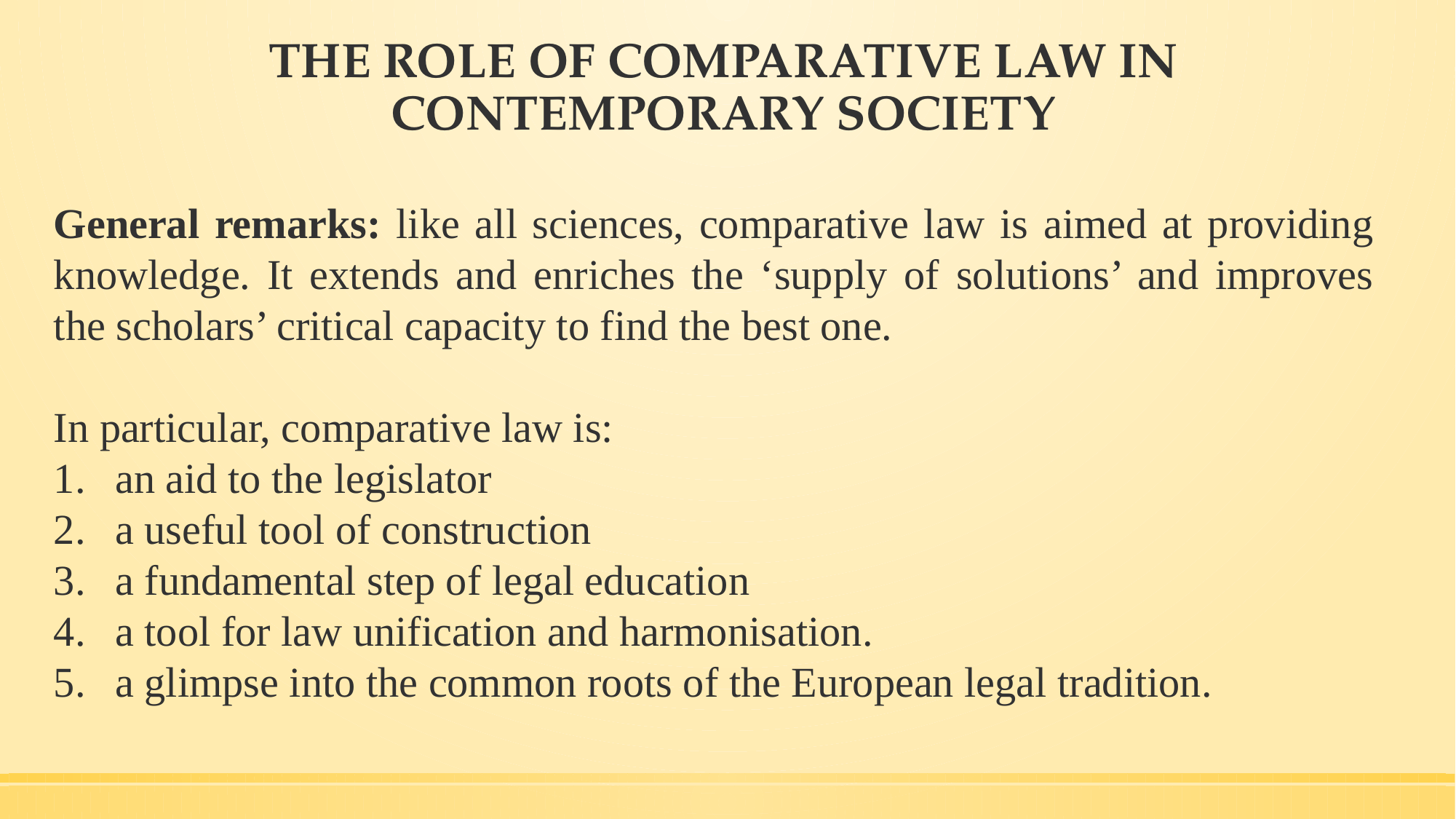

# THE ROLE OF COMPARATIVE LAW IN CONTEMPORARY SOCIETY
General remarks: like all sciences, comparative law is aimed at providing knowledge. It extends and enriches the ‘supply of solutions’ and improves the scholars’ critical capacity to find the best one.

In particular, comparative law is:
an aid to the legislator
a useful tool of construction
a fundamental step of legal education
a tool for law unification and harmonisation.
a glimpse into the common roots of the European legal tradition.